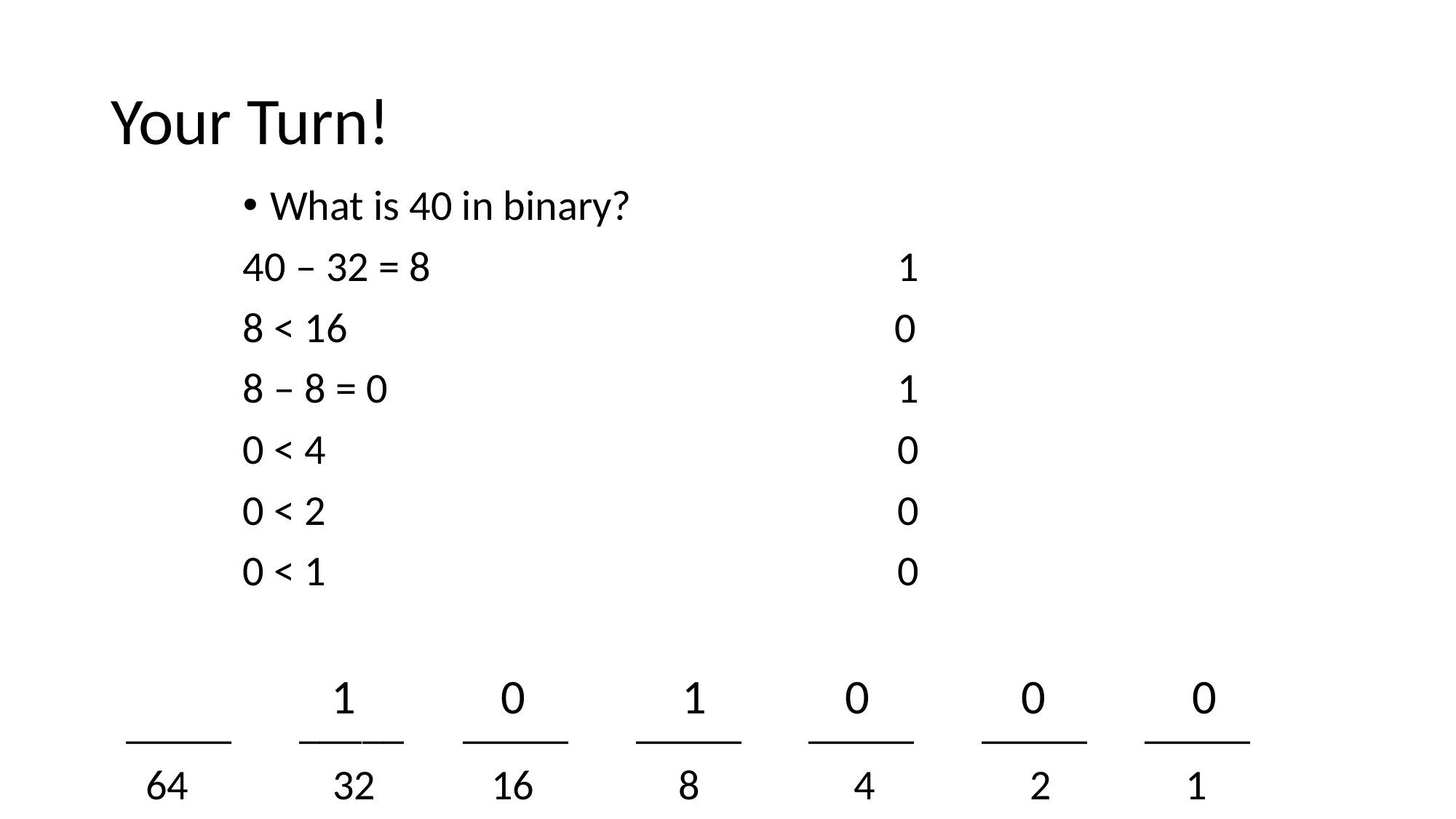

# Your Turn!
What is 40 in binary?
40 – 32 = 8					1
8 < 16					           0
8 – 8 = 0					1
0 < 4						0
0 < 2						0
0 < 1						0

_____       _____	 _____       _____       _____       _____      _____
  64               32            16               8                4                2              1
1
0
1
0
0
0